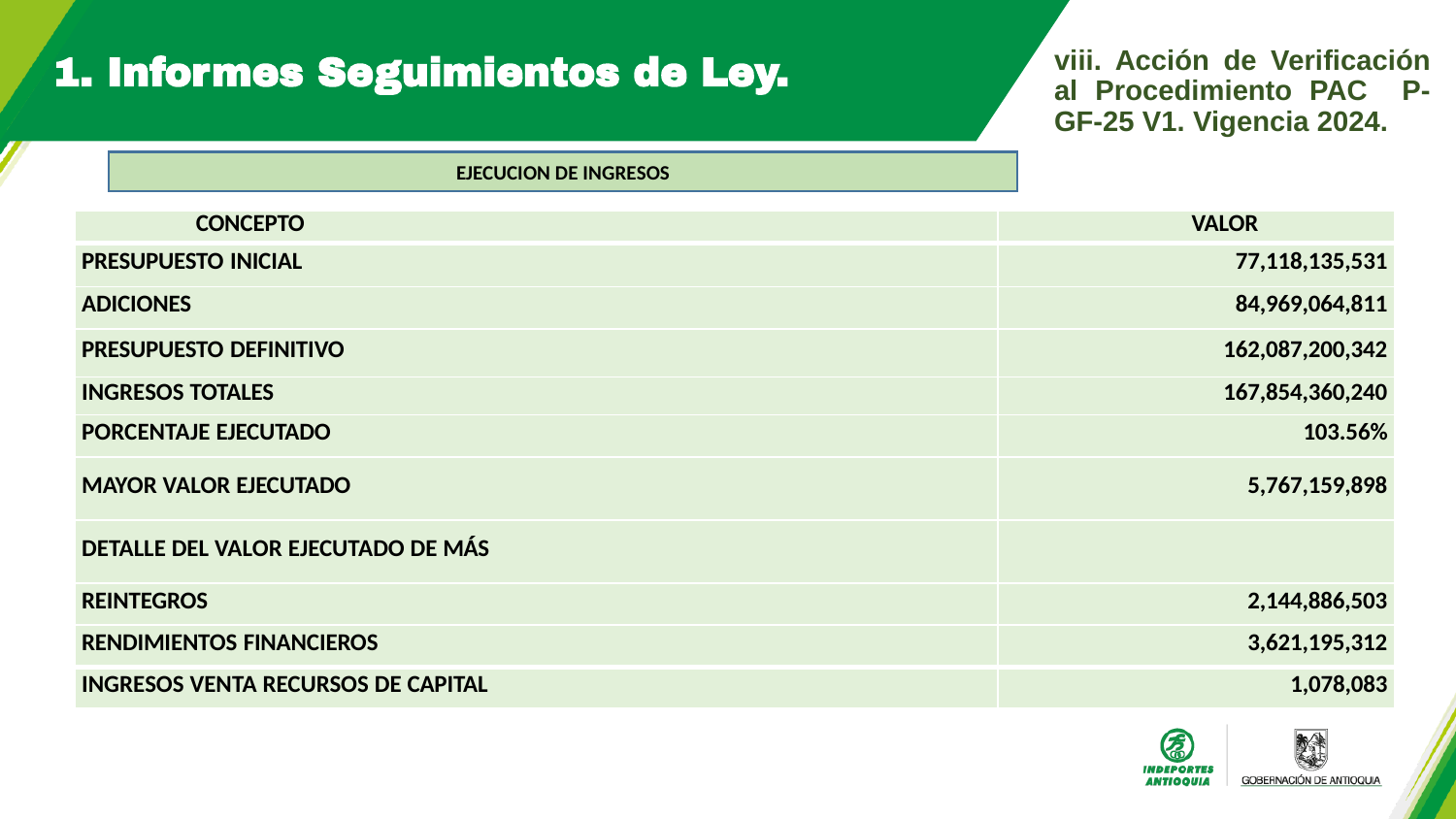

1. Informes Seguimientos de Ley.
viii. Acción de Verificación al Procedimiento PAC  P-GF-25 V1. Vigencia 2024.
EJECUCION DE INGRESOS
| CONCEPTO | VALOR |
| --- | --- |
| PRESUPUESTO INICIAL | 77,118,135,531 |
| ADICIONES | 84,969,064,811 |
| PRESUPUESTO DEFINITIVO | 162,087,200,342 |
| INGRESOS TOTALES | 167,854,360,240 |
| PORCENTAJE EJECUTADO | 103.56% |
| MAYOR VALOR EJECUTADO | 5,767,159,898 |
| DETALLE DEL VALOR EJECUTADO DE MÁS |  |
| REINTEGROS | 2,144,886,503 |
| RENDIMIENTOS FINANCIEROS | 3,621,195,312 |
| INGRESOS VENTA RECURSOS DE CAPITAL | 1,078,083 |